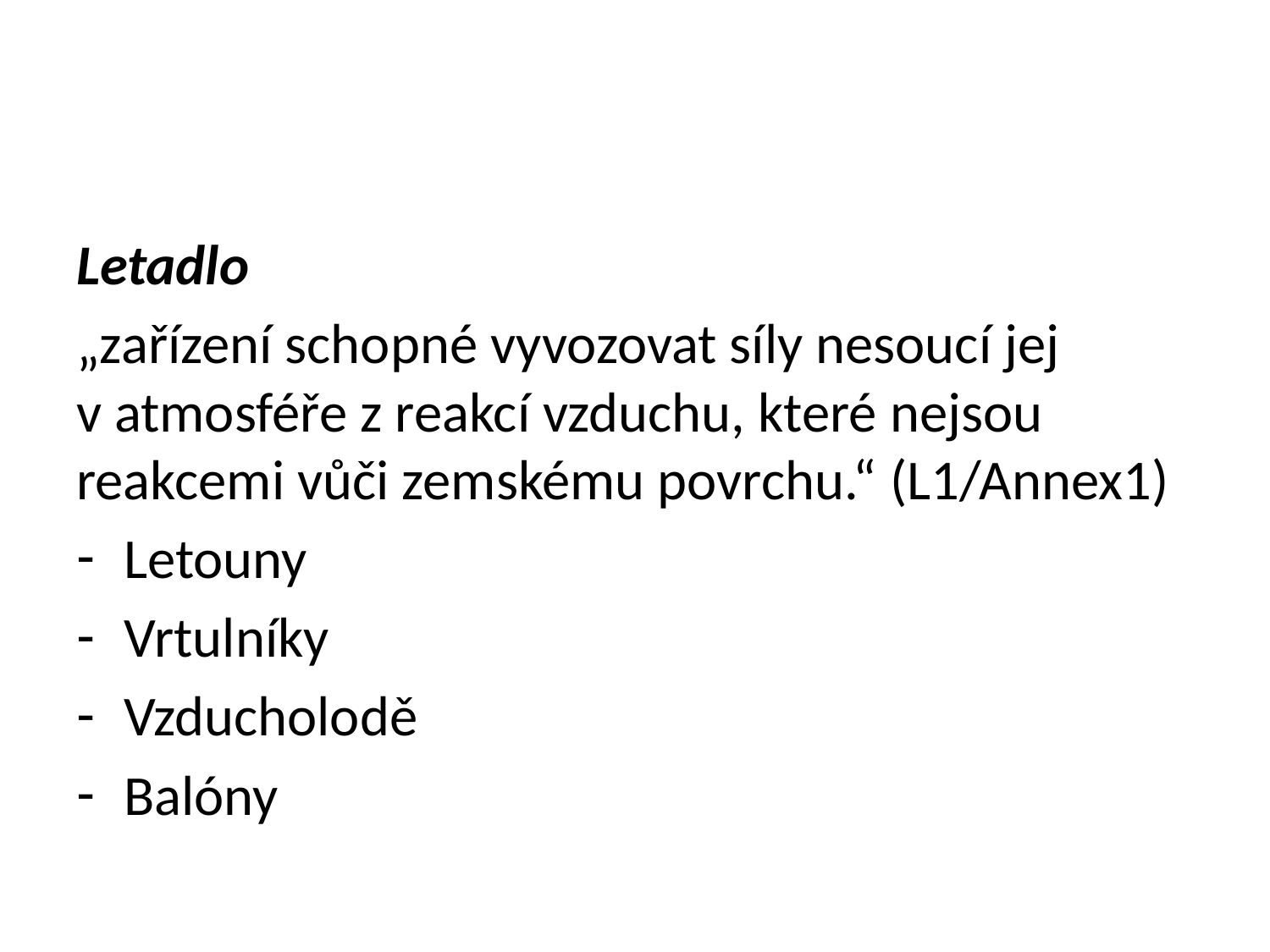

#
Letadlo
„zařízení schopné vyvozovat síly nesoucí jej v atmosféře z reakcí vzduchu, které nejsou reakcemi vůči zemskému povrchu.“ (L1/Annex1)
Letouny
Vrtulníky
Vzducholodě
Balóny